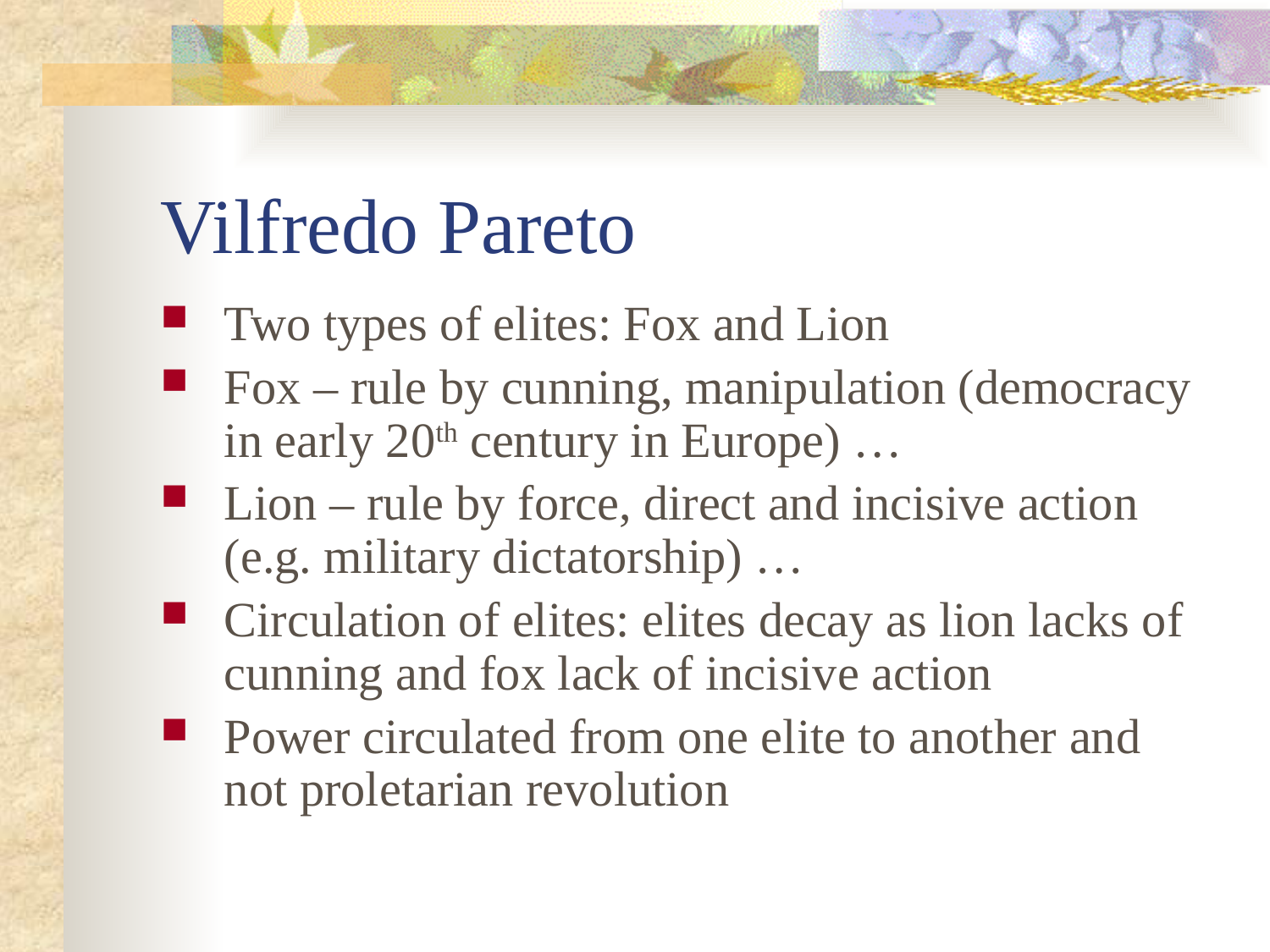

# Vilfredo Pareto
Two types of elites: Fox and Lion
Fox – rule by cunning, manipulation (democracy in early 20th century in Europe) …
Lion – rule by force, direct and incisive action (e.g. military dictatorship) …
Circulation of elites: elites decay as lion lacks of cunning and fox lack of incisive action
Power circulated from one elite to another and not proletarian revolution